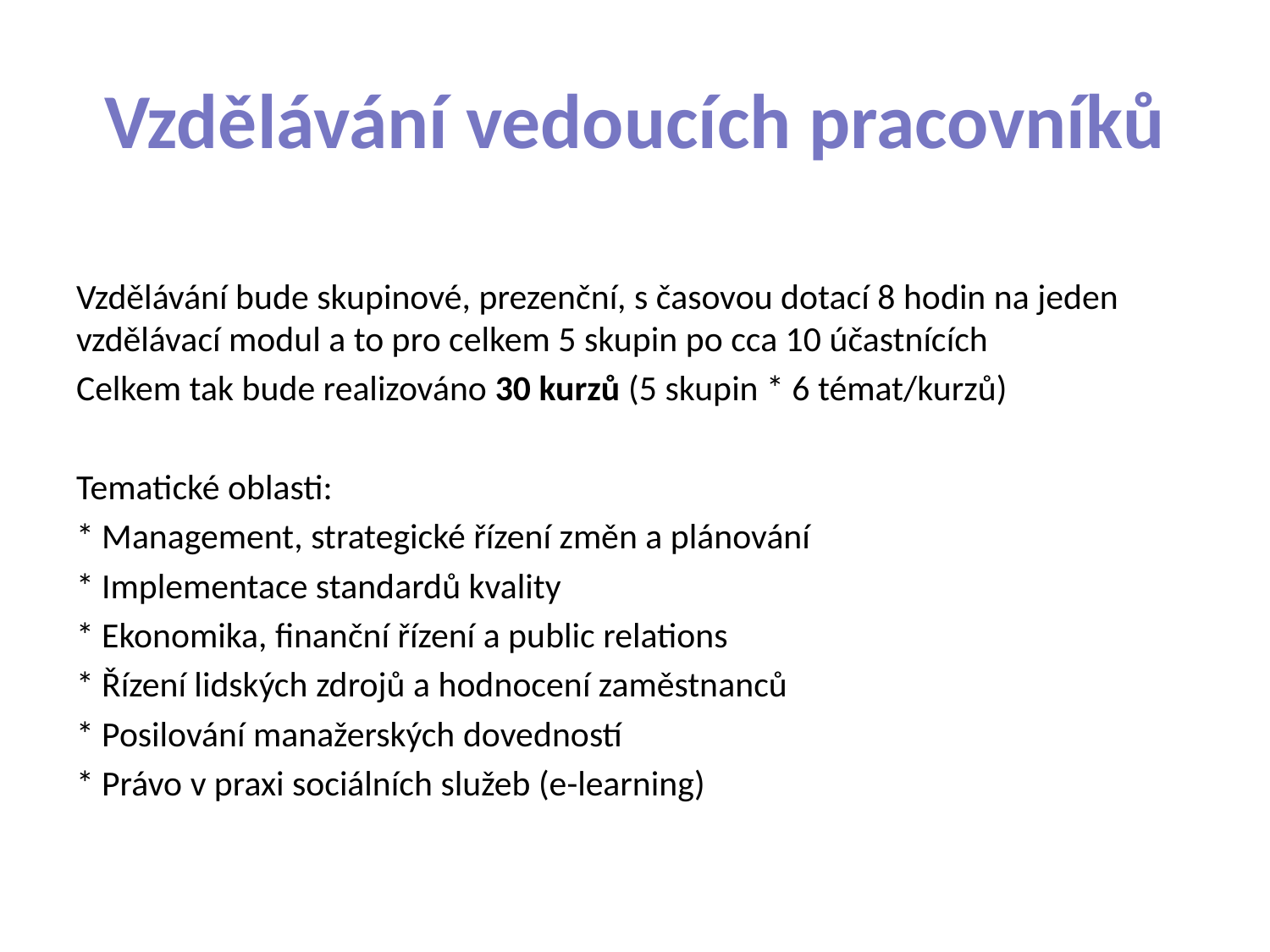

# Vzdělávání vedoucích pracovníků

Vzdělávání bude skupinové, prezenční, s časovou dotací 8 hodin na jeden vzdělávací modul a to pro celkem 5 skupin po cca 10 účastnících
Celkem tak bude realizováno 30 kurzů (5 skupin * 6 témat/kurzů)

Tematické oblasti:
* Management, strategické řízení změn a plánování
* Implementace standardů kvality
* Ekonomika, finanční řízení a public relations
* Řízení lidských zdrojů a hodnocení zaměstnanců
* Posilování manažerských dovedností
* Právo v praxi sociálních služeb (e-learning)